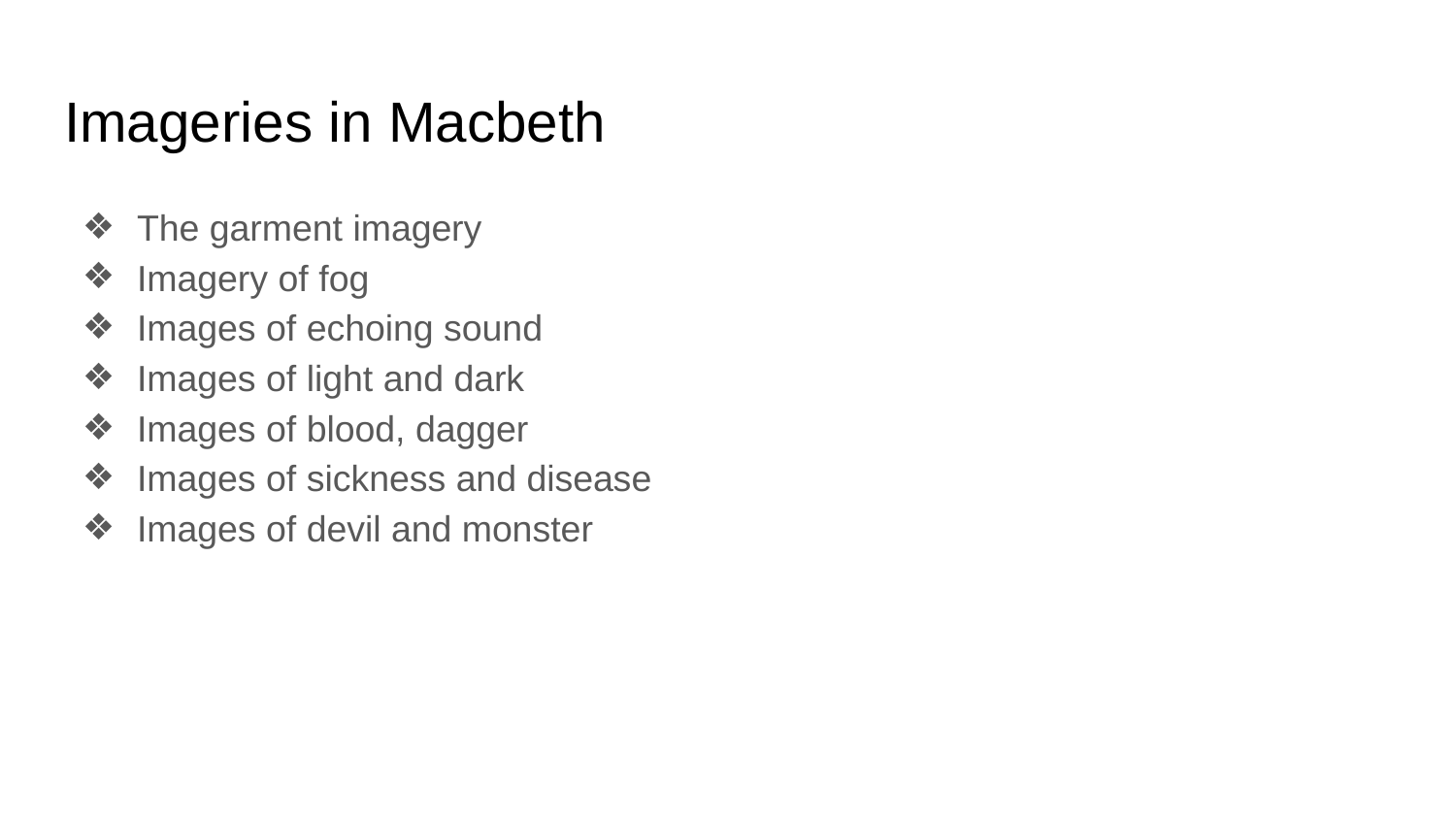

# Imageries in Macbeth
The garment imagery
Imagery of fog
Images of echoing sound
Images of light and dark
Images of blood, dagger
Images of sickness and disease
Images of devil and monster